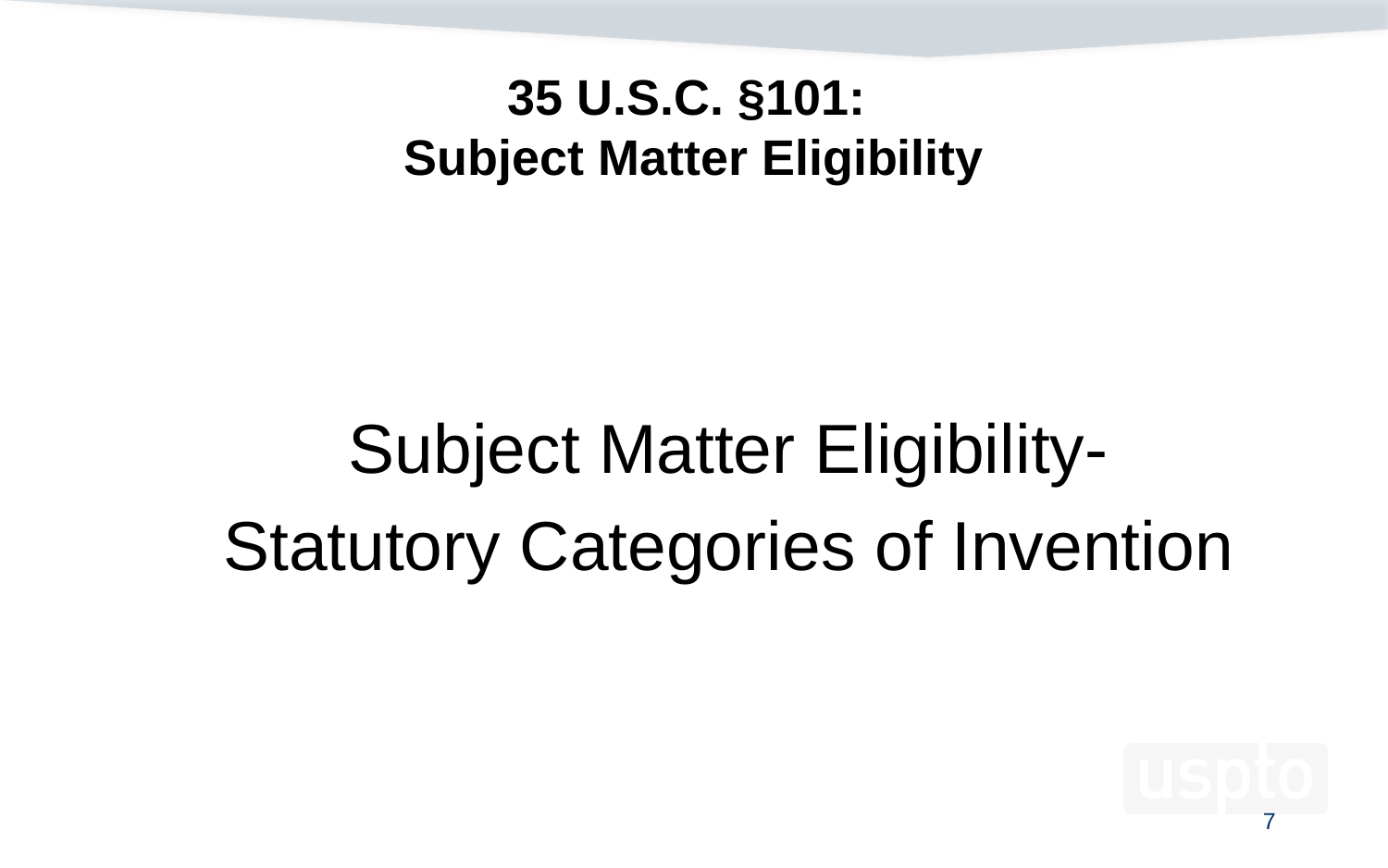

# 35 U.S.C. §101: Subject Matter Eligibility

Subject Matter Eligibility-
Statutory Categories of Invention
7